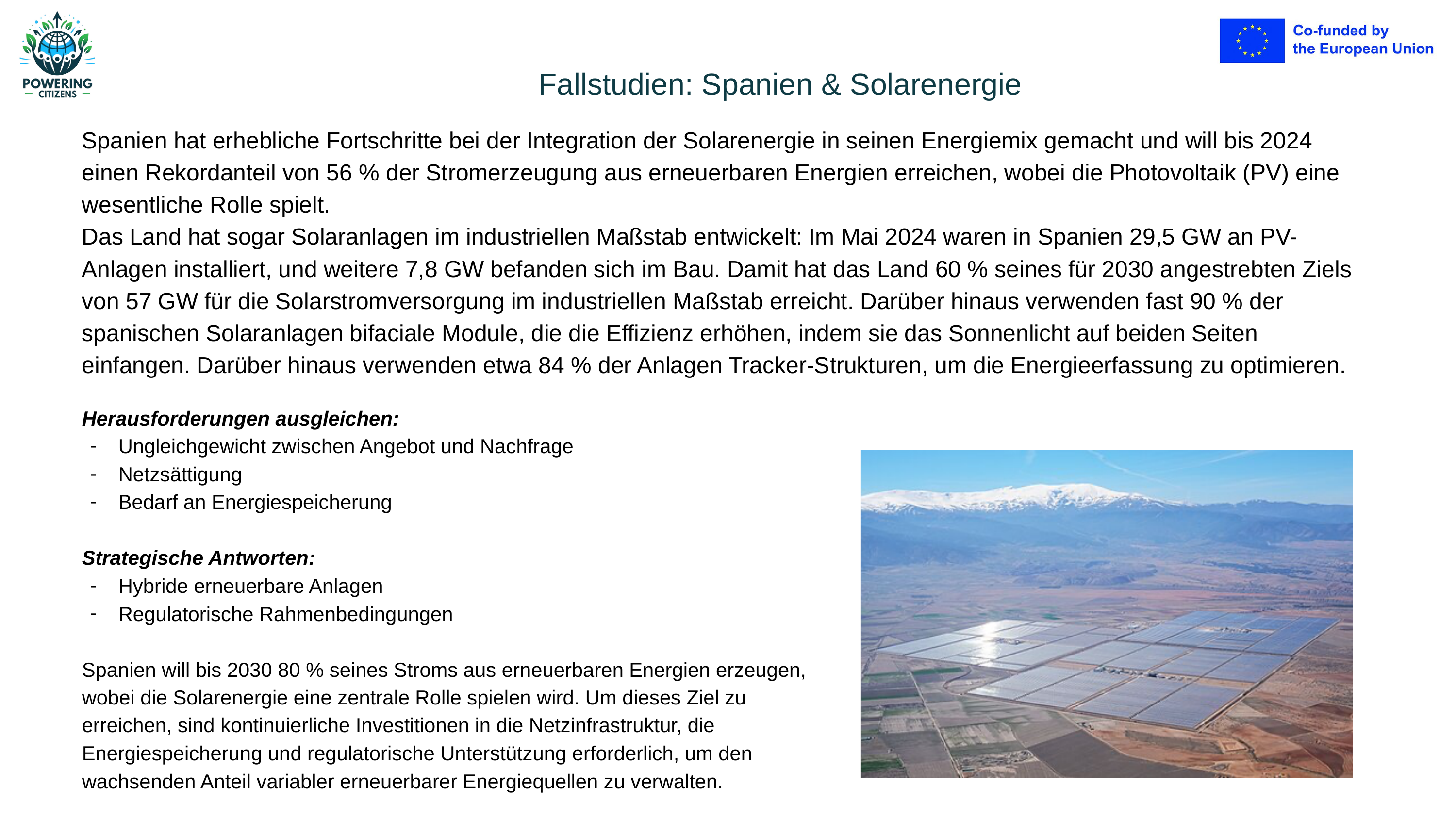

Fallstudien: Spanien & Solarenergie
Spanien hat erhebliche Fortschritte bei der Integration der Solarenergie in seinen Energiemix gemacht und will bis 2024 einen Rekordanteil von 56 % der Stromerzeugung aus erneuerbaren Energien erreichen, wobei die Photovoltaik (PV) eine wesentliche Rolle spielt.
Das Land hat sogar Solaranlagen im industriellen Maßstab entwickelt: Im Mai 2024 waren in Spanien 29,5 GW an PV-Anlagen installiert, und weitere 7,8 GW befanden sich im Bau. Damit hat das Land 60 % seines für 2030 angestrebten Ziels von 57 GW für die Solarstromversorgung im industriellen Maßstab erreicht. Darüber hinaus verwenden fast 90 % der spanischen Solaranlagen bifaciale Module, die die Effizienz erhöhen, indem sie das Sonnenlicht auf beiden Seiten einfangen. Darüber hinaus verwenden etwa 84 % der Anlagen Tracker-Strukturen, um die Energieerfassung zu optimieren.

Herausforderungen ausgleichen:
Ungleichgewicht zwischen Angebot und Nachfrage
Netzsättigung
Bedarf an Energiespeicherung

Strategische Antworten:
Hybride erneuerbare Anlagen
Regulatorische Rahmenbedingungen

Spanien will bis 2030 80 % seines Stroms aus erneuerbaren Energien erzeugen, wobei die Solarenergie eine zentrale Rolle spielen wird. Um dieses Ziel zu erreichen, sind kontinuierliche Investitionen in die Netzinfrastruktur, die Energiespeicherung und regulatorische Unterstützung erforderlich, um den wachsenden Anteil variabler erneuerbarer Energiequellen zu verwalten.